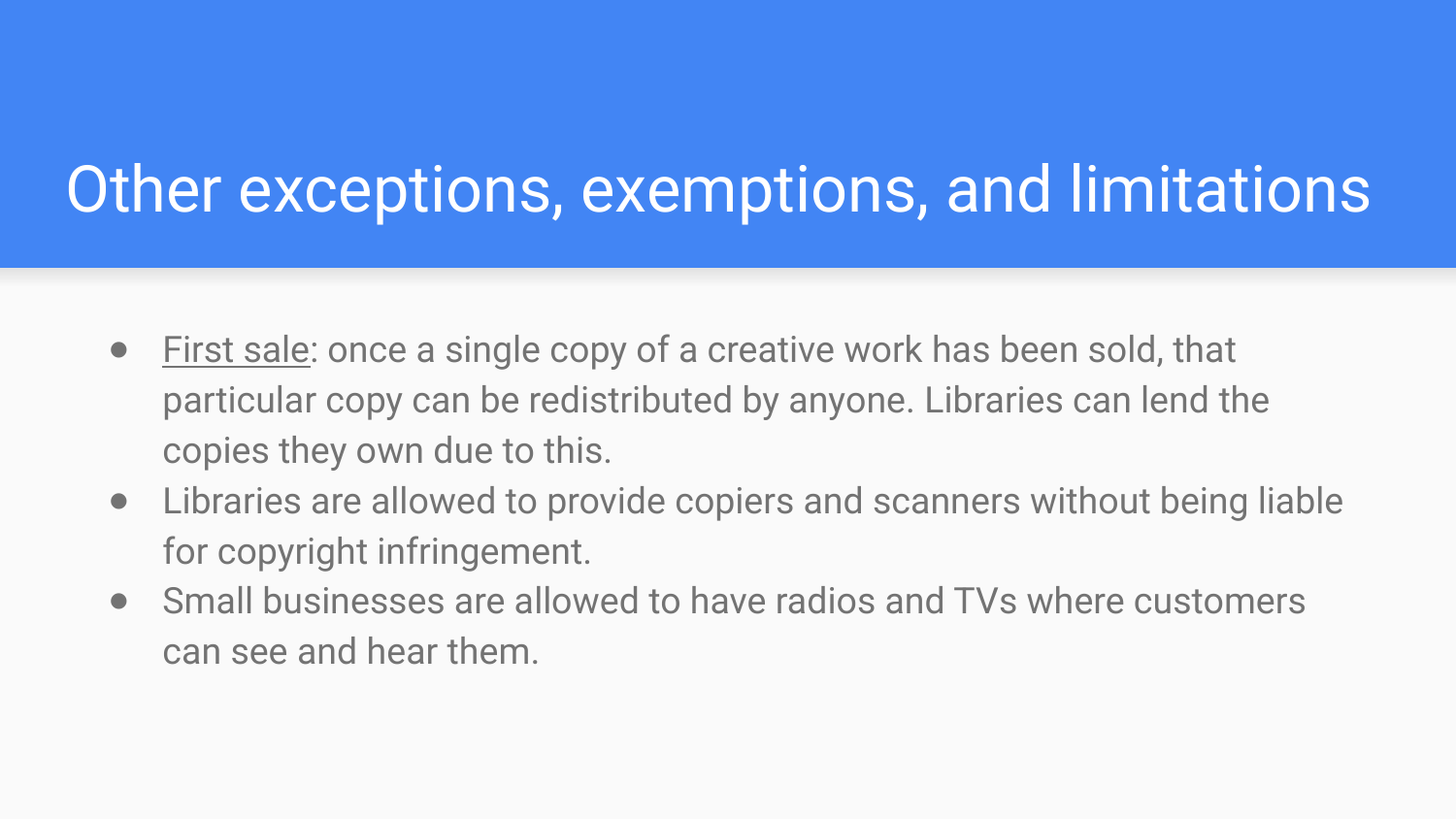

# Other exceptions, exemptions, and limitations
First sale: once a single copy of a creative work has been sold, that particular copy can be redistributed by anyone. Libraries can lend the copies they own due to this.
Libraries are allowed to provide copiers and scanners without being liable for copyright infringement.
Small businesses are allowed to have radios and TVs where customers can see and hear them.